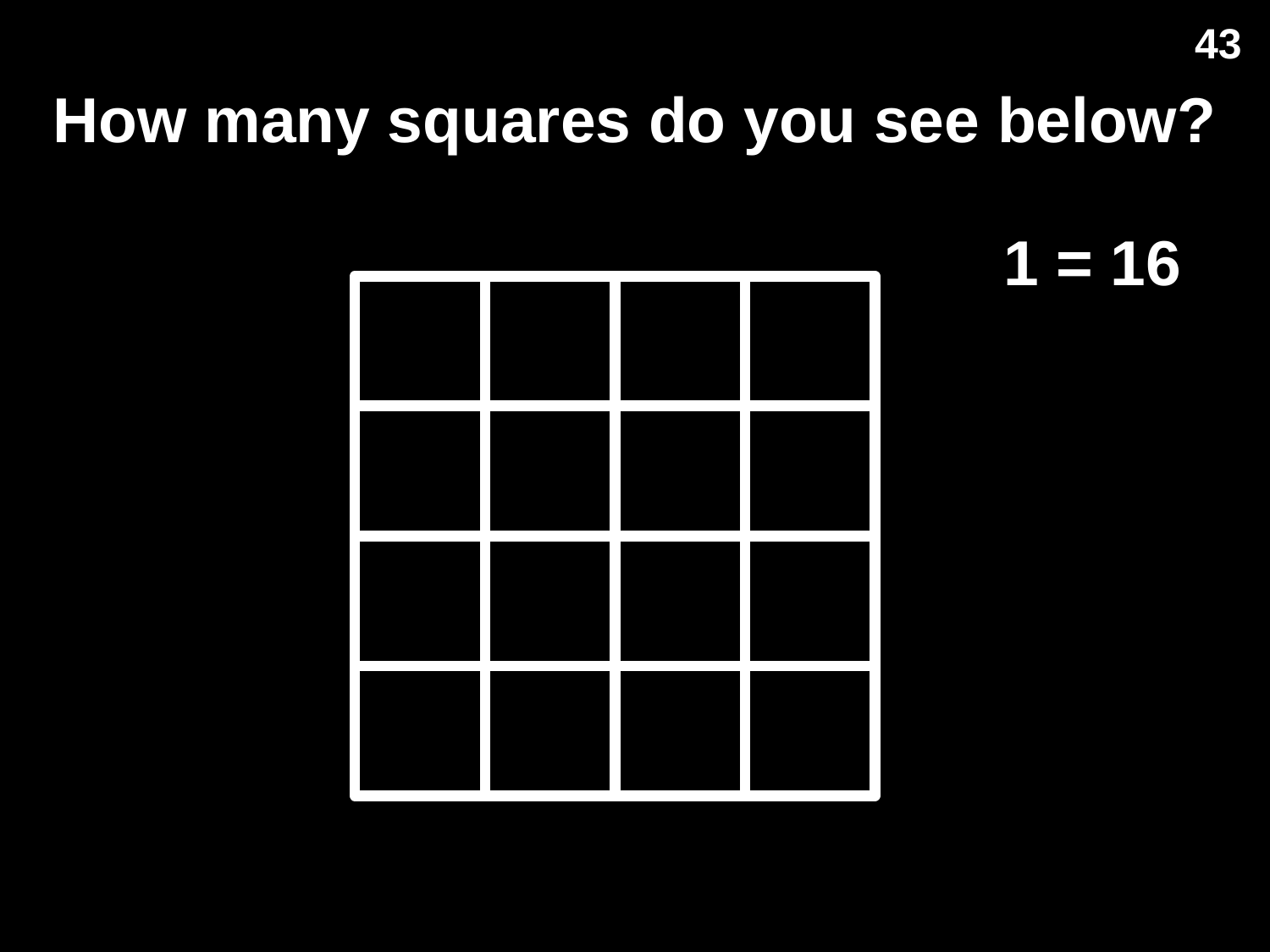

43
# How many squares do you see below?
1 = 16